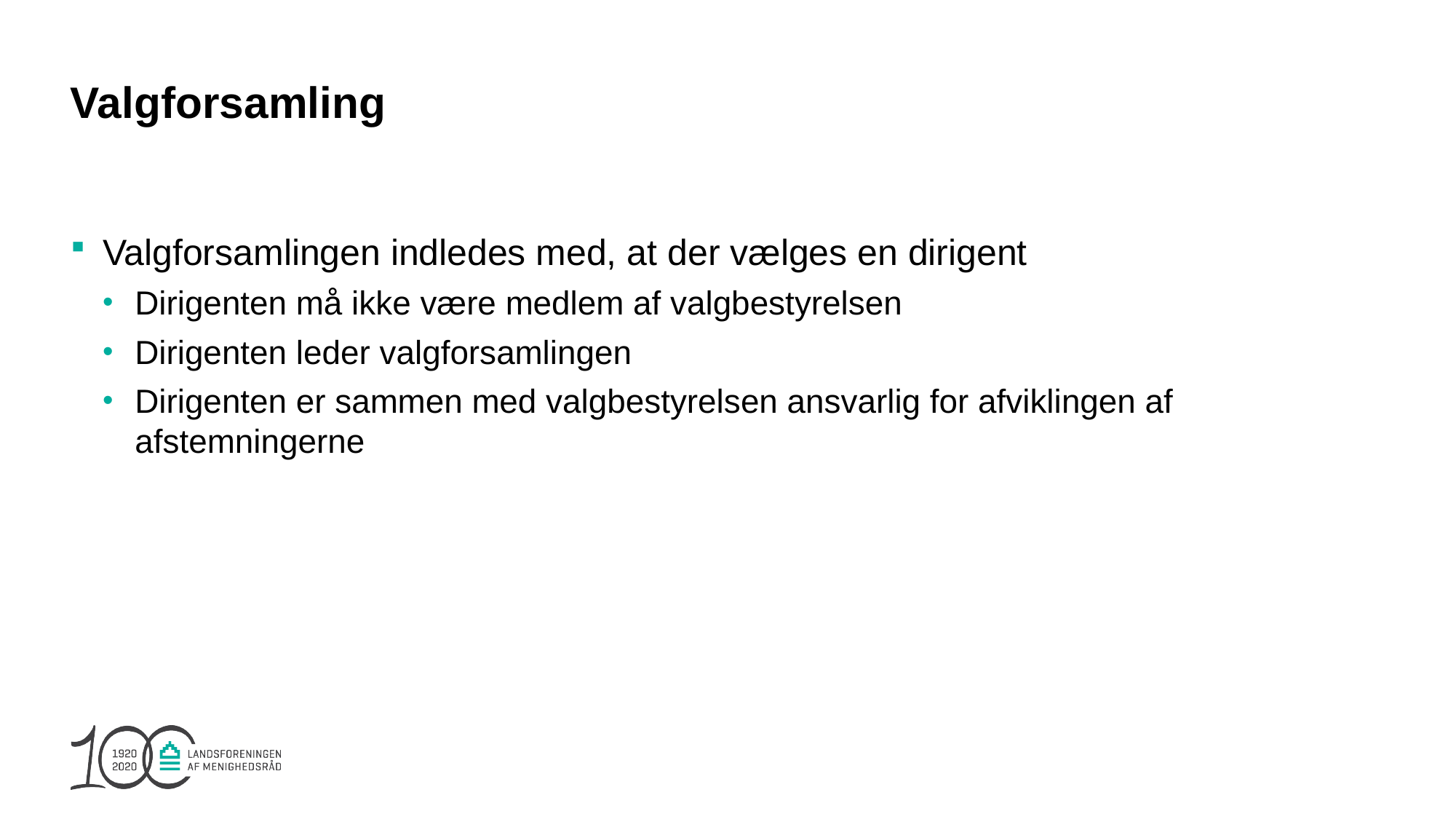

# Valgforsamling

Valgforsamlingen indledes med, at der vælges en dirigent
Dirigenten må ikke være medlem af valgbestyrelsen
Dirigenten leder valgforsamlingen
Dirigenten er sammen med valgbestyrelsen ansvarlig for afviklingen af afstemningerne

54